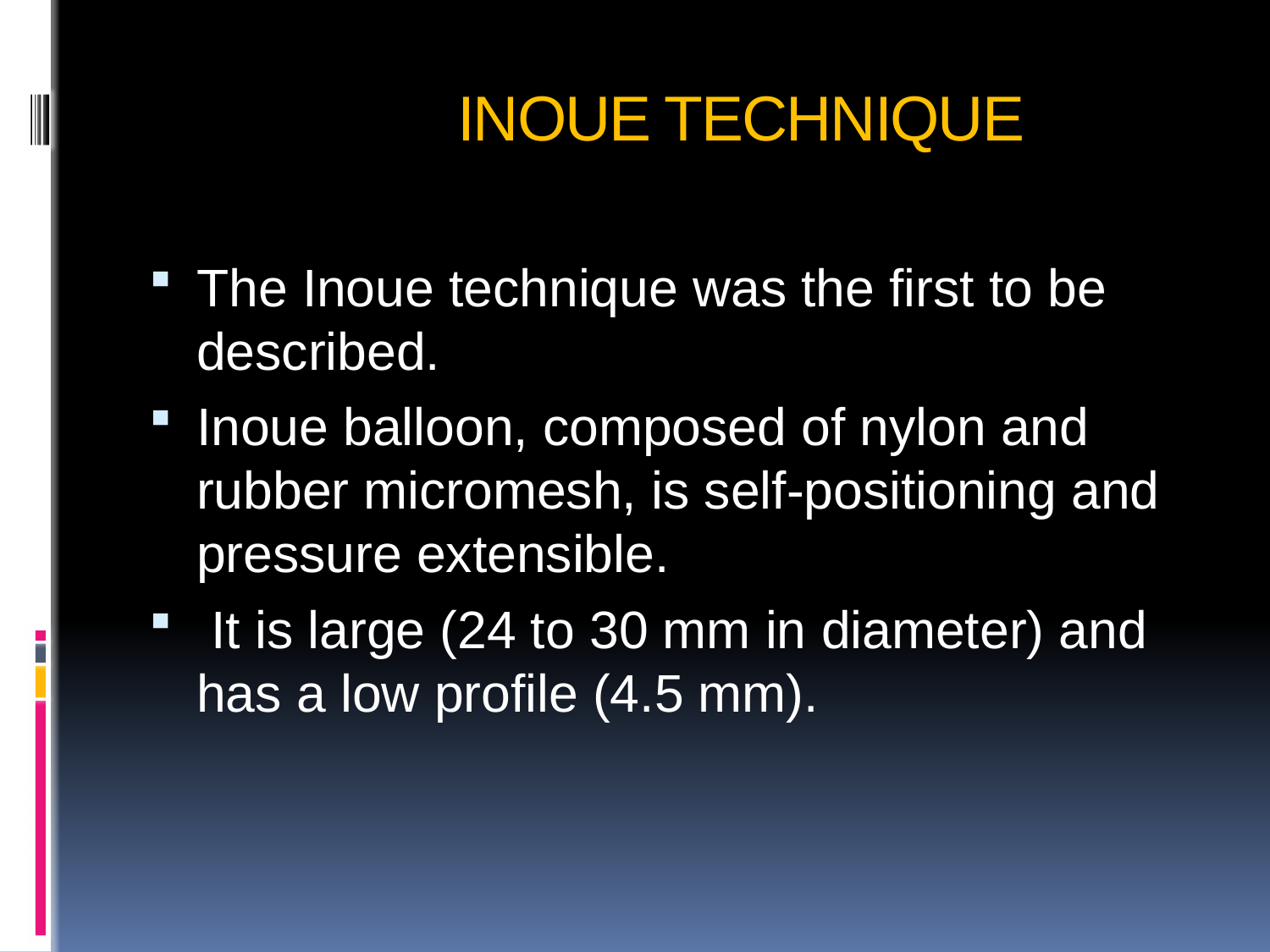

# INOUE TECHNIQUE
The Inoue technique was the first to be described.
Inoue balloon, composed of nylon and rubber micromesh, is self-positioning and pressure extensible.
 It is large (24 to 30 mm in diameter) and has a low profile (4.5 mm).